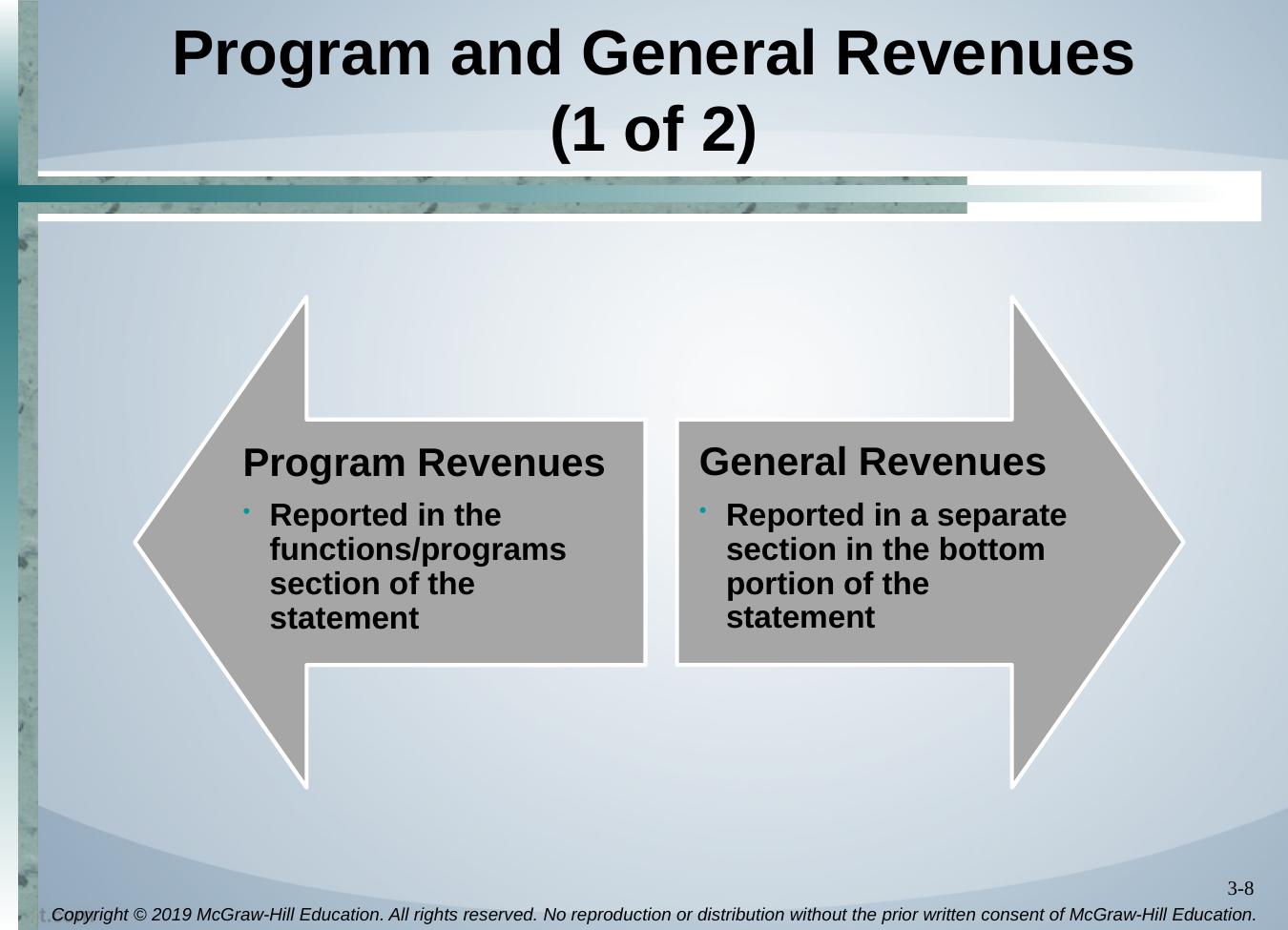

# Program and General Revenues (1 of 2)
Program Revenues
Reported in the functions/programs section of the statement
General Revenues
Reported in a separate section in the bottom portion of the statement